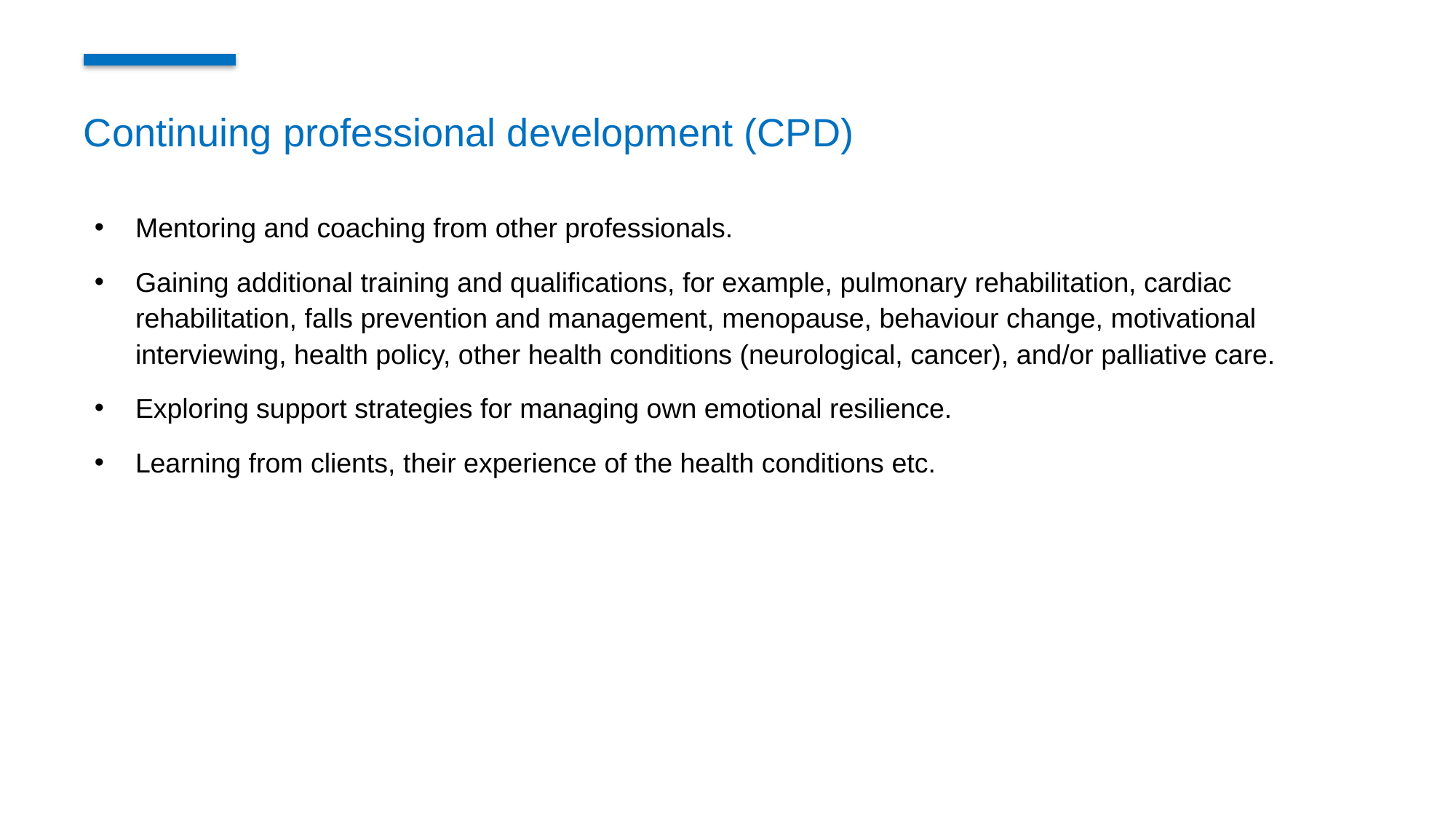

Continuing professional development (CPD)
Mentoring and coaching from other professionals.
Gaining additional training and qualifications, for example, pulmonary rehabilitation, cardiac rehabilitation, falls prevention and management, menopause, behaviour change, motivational interviewing, health policy, other health conditions (neurological, cancer), and/or palliative care.
Exploring support strategies for managing own emotional resilience.
Learning from clients, their experience of the health conditions etc.